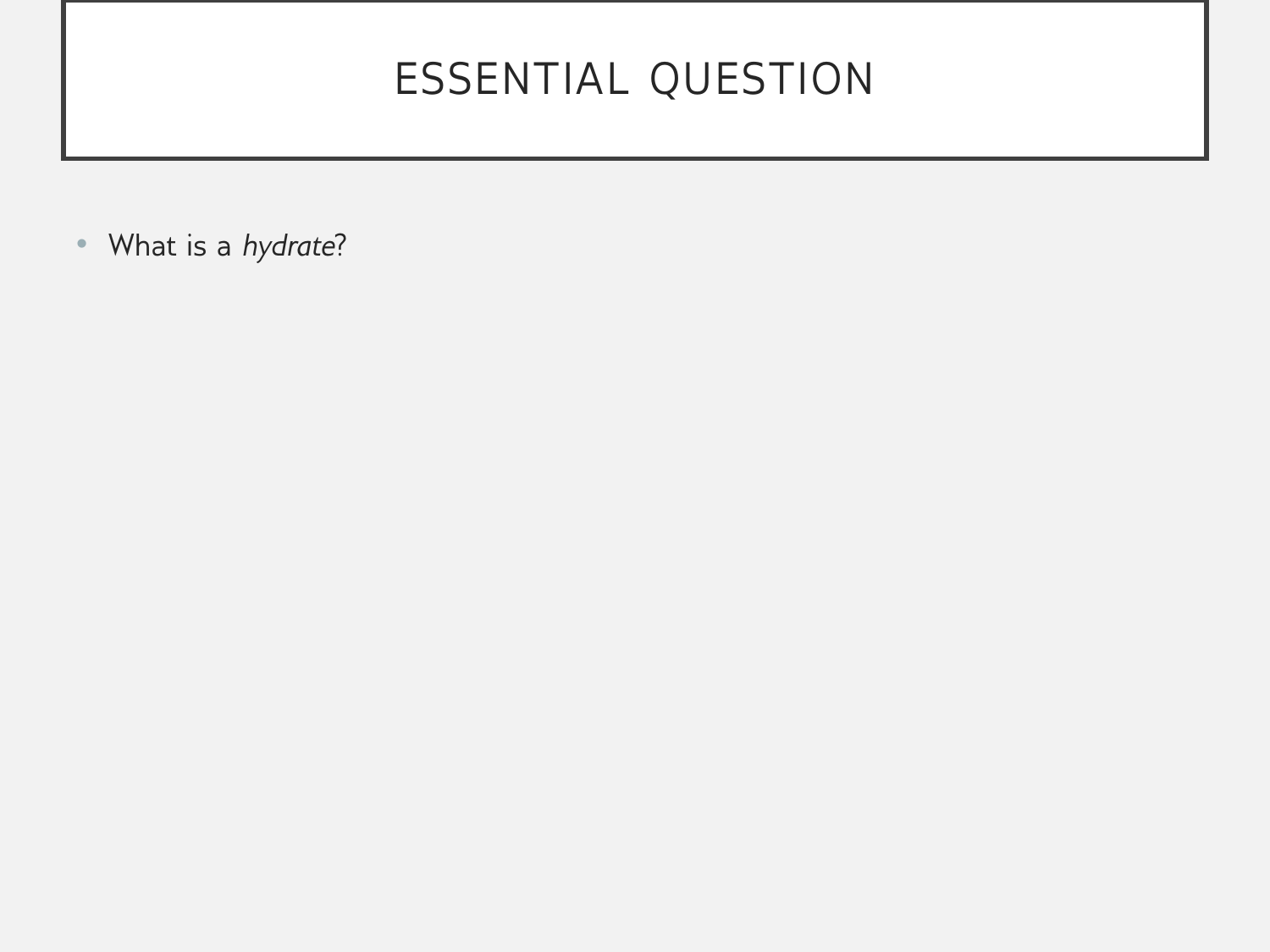

# ESSENTIAL QUESTION

What is a hydrate?